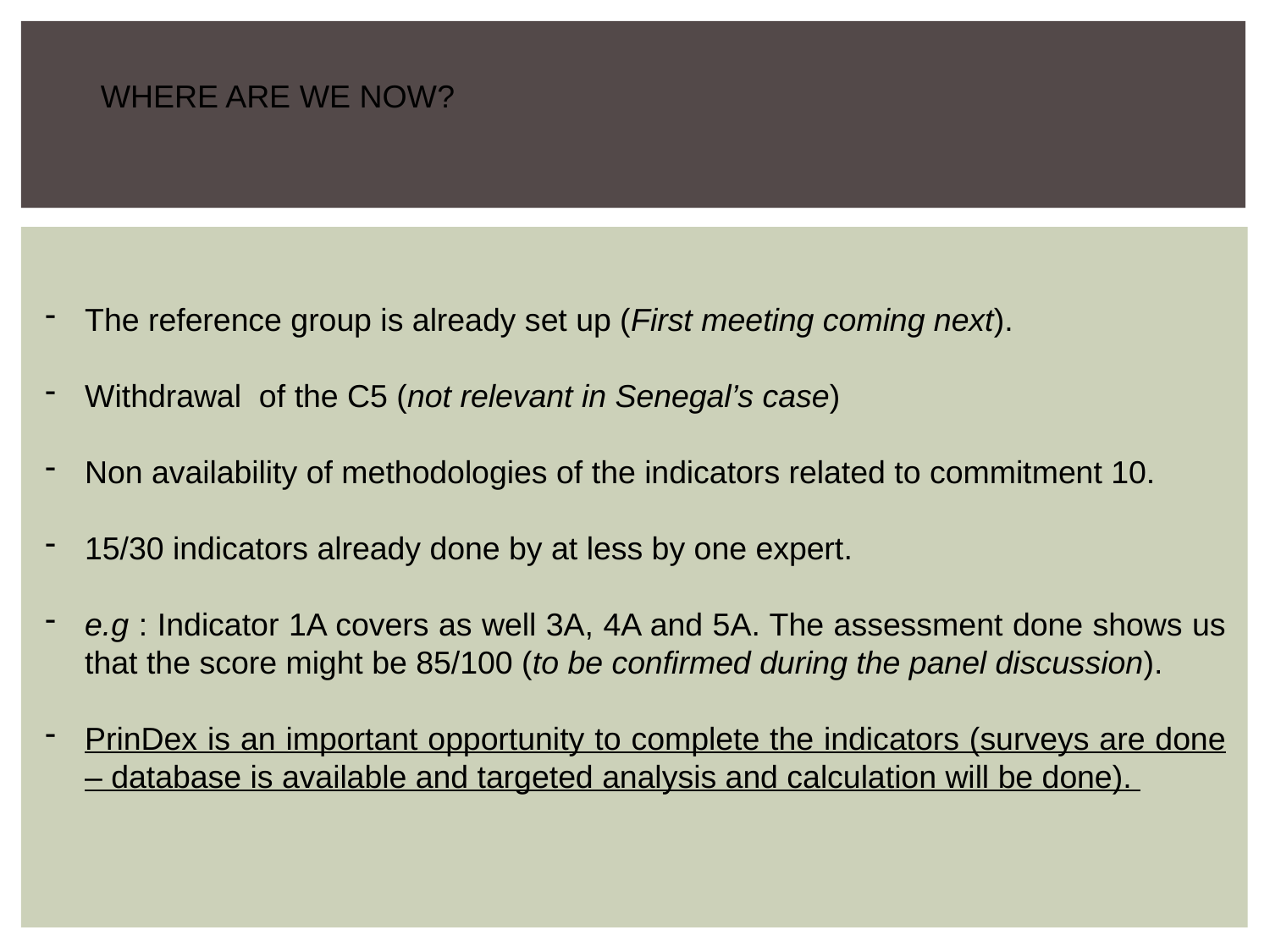

WHERE ARE WE NOW?

The reference group is already set up (First meeting coming next).

Withdrawal  of the C5 (not relevant in Senegal’s case)

Non availability of methodologies of the indicators related to commitment 10.

15/30 indicators already done by at less by one expert.

e.g : Indicator 1A covers as well 3A, 4A and 5A. The assessment done shows us that the score might be 85/100 (to be confirmed during the panel discussion).

PrinDex is an important opportunity to complete the indicators (surveys are done – database is available and targeted analysis and calculation will be done).